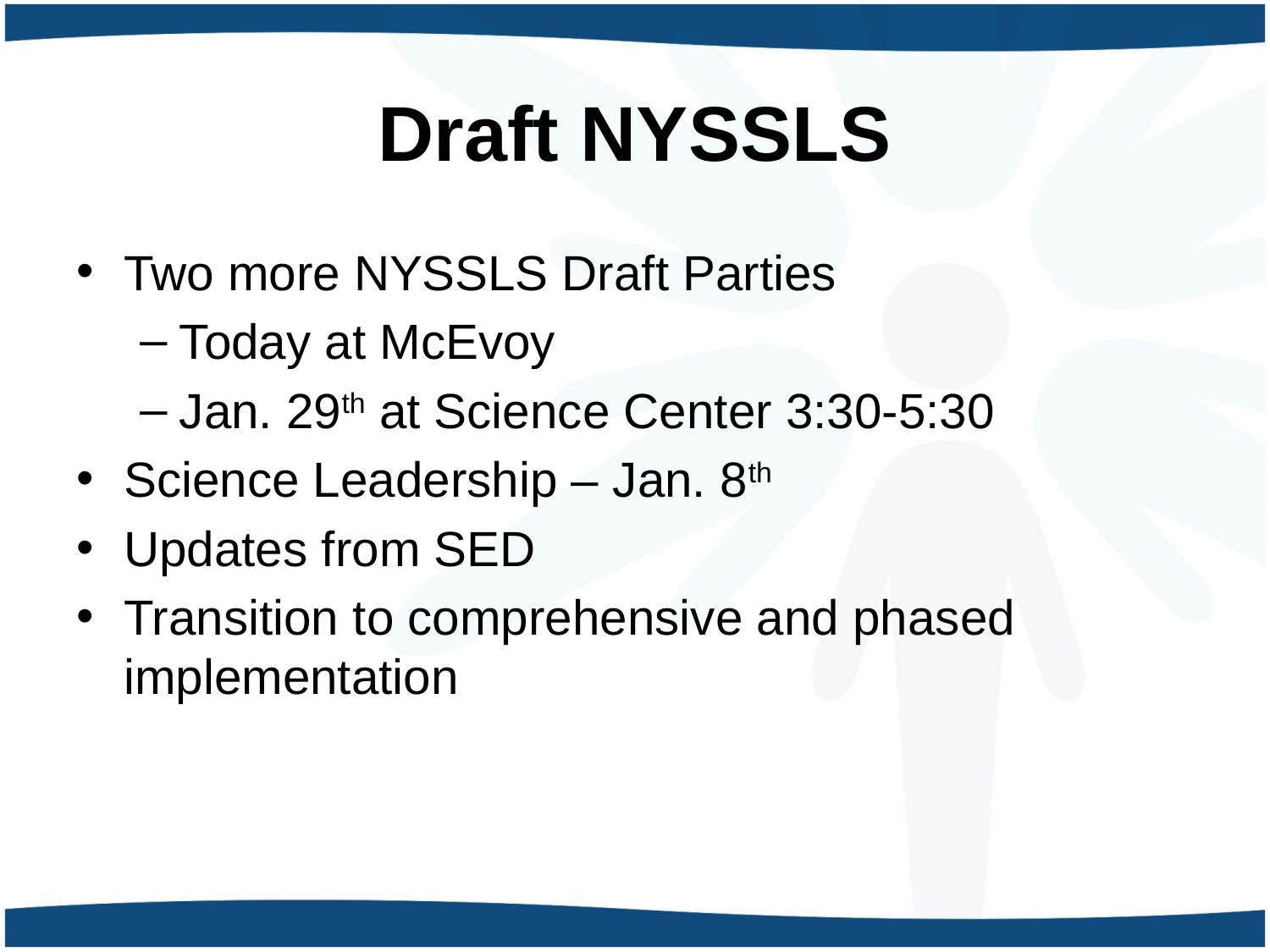

# Draft NYSSLS
Two more NYSSLS Draft Parties
Today at McEvoy
Jan. 29th at Science Center 3:30-5:30
Science Leadership – Jan. 8th
Updates from SED
Transition to comprehensive and phased implementation